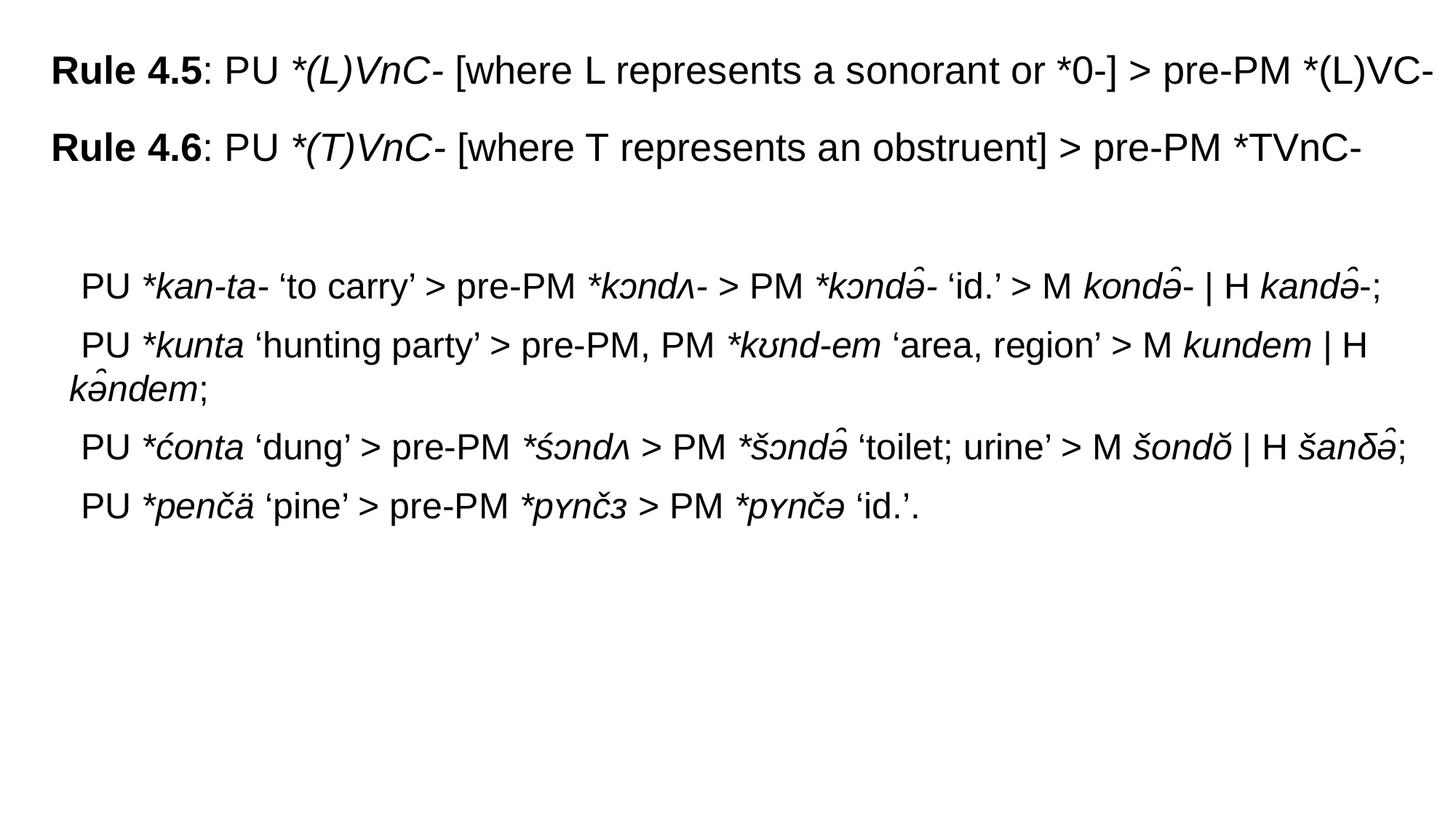

# Rule 4.5: PU *(L)VnC- [where L represents a sonorant or *0-] > pre-PM *(L)VC-
Rule 4.6: PU *(T)VnC- [where T represents an obstruent] > pre-PM *TVnC-

PU *kan-ta- ‘to carry’ > pre-PM *kɔndʌ- > PM *kɔndə̑- ‘id.’ > M kondə̑- | H kandə̑-;
PU *kunta ‘hunting party’ > pre-PM, PM *kʊnd-em ‘area, region’ > M kundem | H kə̑ndem;
PU *ćonta ‘dung’ > pre-PM *śɔndʌ > PM *šɔndə̑ ‘toilet; urine’ > M šondŏ | H šanδə̑;
PU *penčä ‘pine’ > pre-PM *pʏnčɜ > PM *pʏnčə ‘id.’.